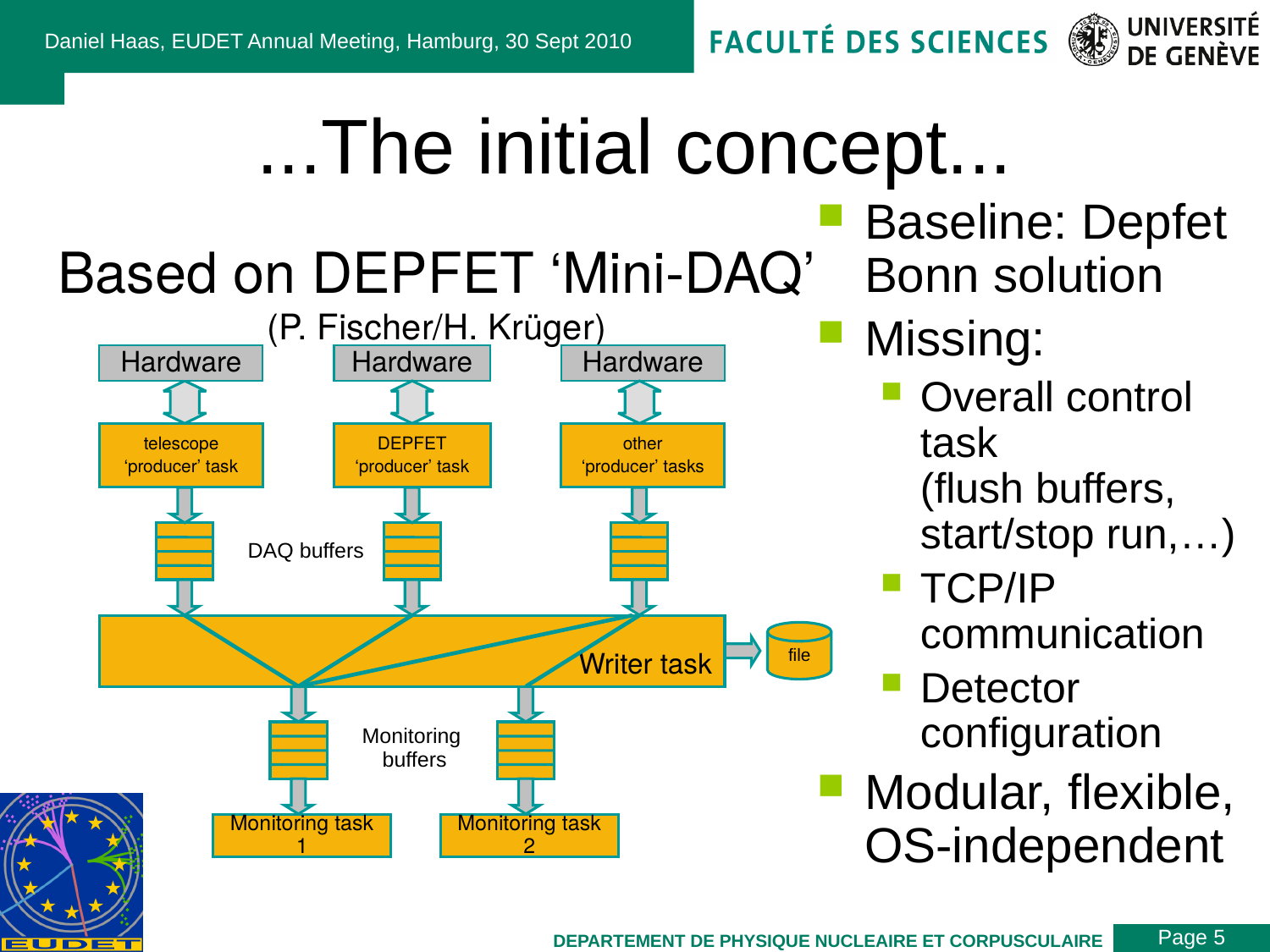

Daniel Haas, EUDET Annual Meeting, Hamburg, 30 Sept 2010
# ...The initial concept...
Baseline: Depfet Bonn solution
Missing:
Overall control task
(flush buffers, start/stop run,…)
TCP/IP communication
Detector configuration
Modular, flexible, OS-independent
Based on DEPFET ‘Mini-DAQ’
(P. Fischer/H. Krüger)
Hardware
Hardware
Hardware

telescope
‘producer’ task
DEPFET
‘producer’ task
other
‘producer’ tasks

DAQ buffers

Writer task

file

Monitoring
 buffers

Monitoring task 1
Monitoring task 2
Page 5